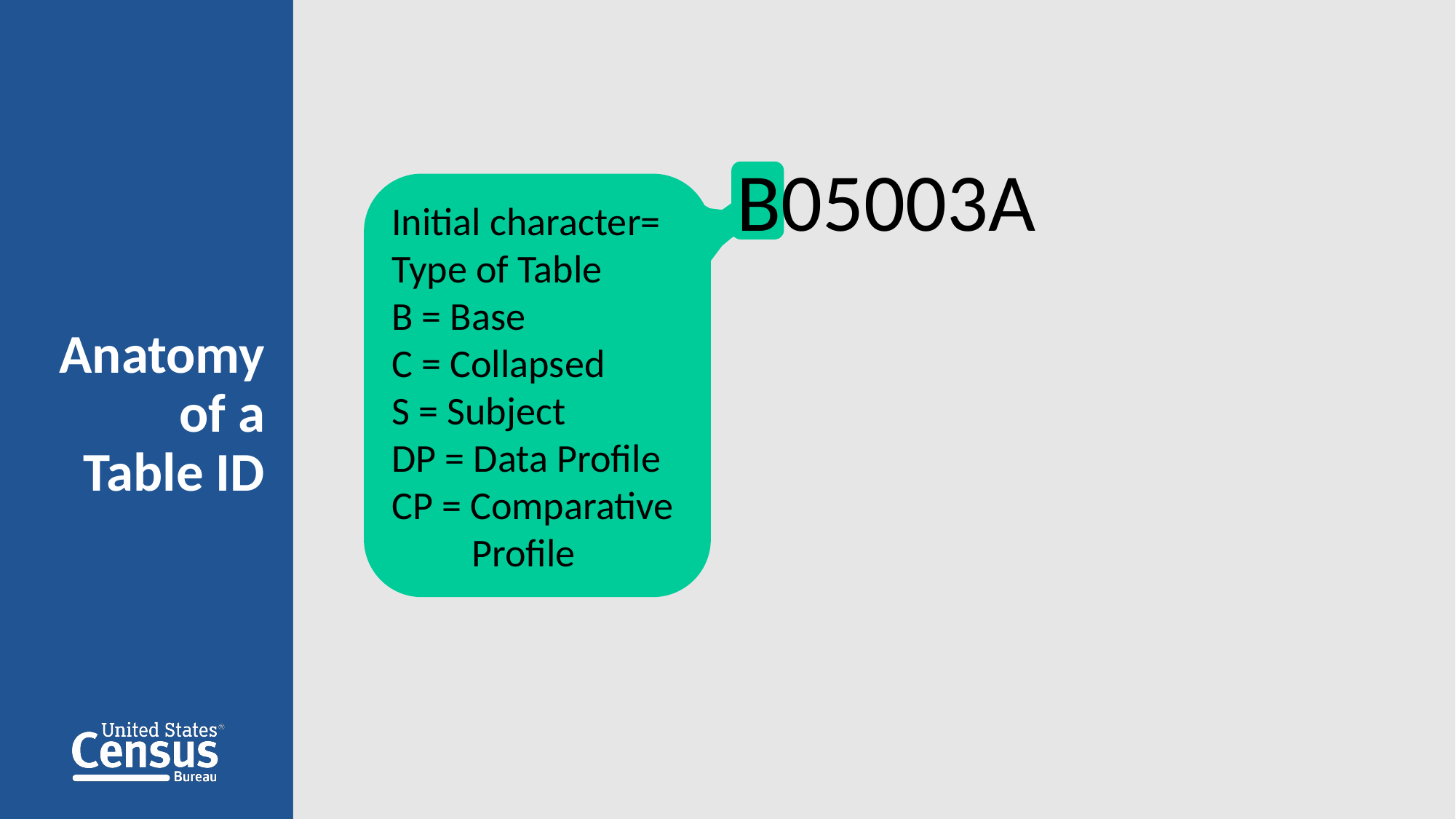

B05003A

Initial character=
Type of Table
B = Base
C = Collapsed
S = Subject
DP = Data Profile
CP = Comparative
         Profile

Anatomy of a
 Table ID
15